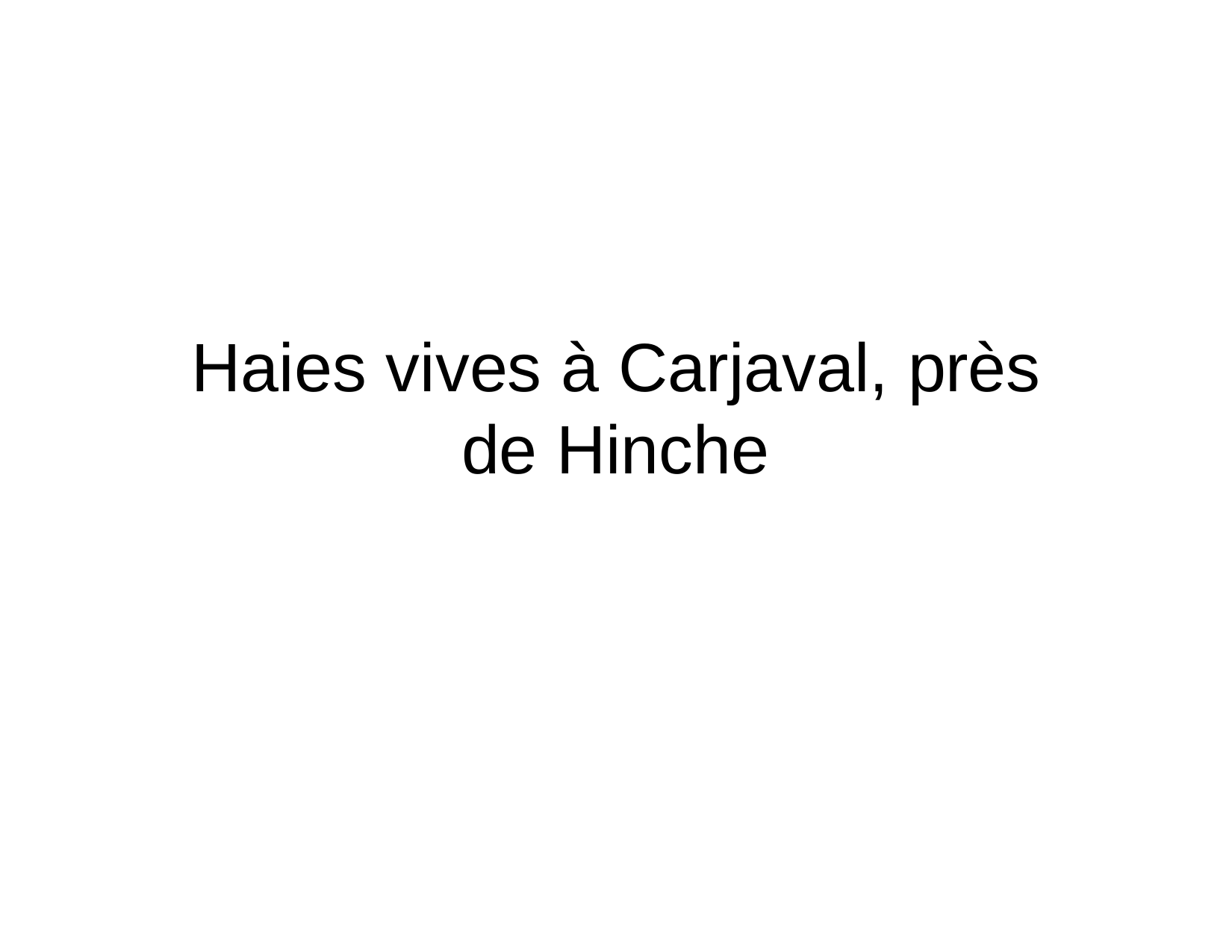

# Haies vives à Carjaval, près de Hinche